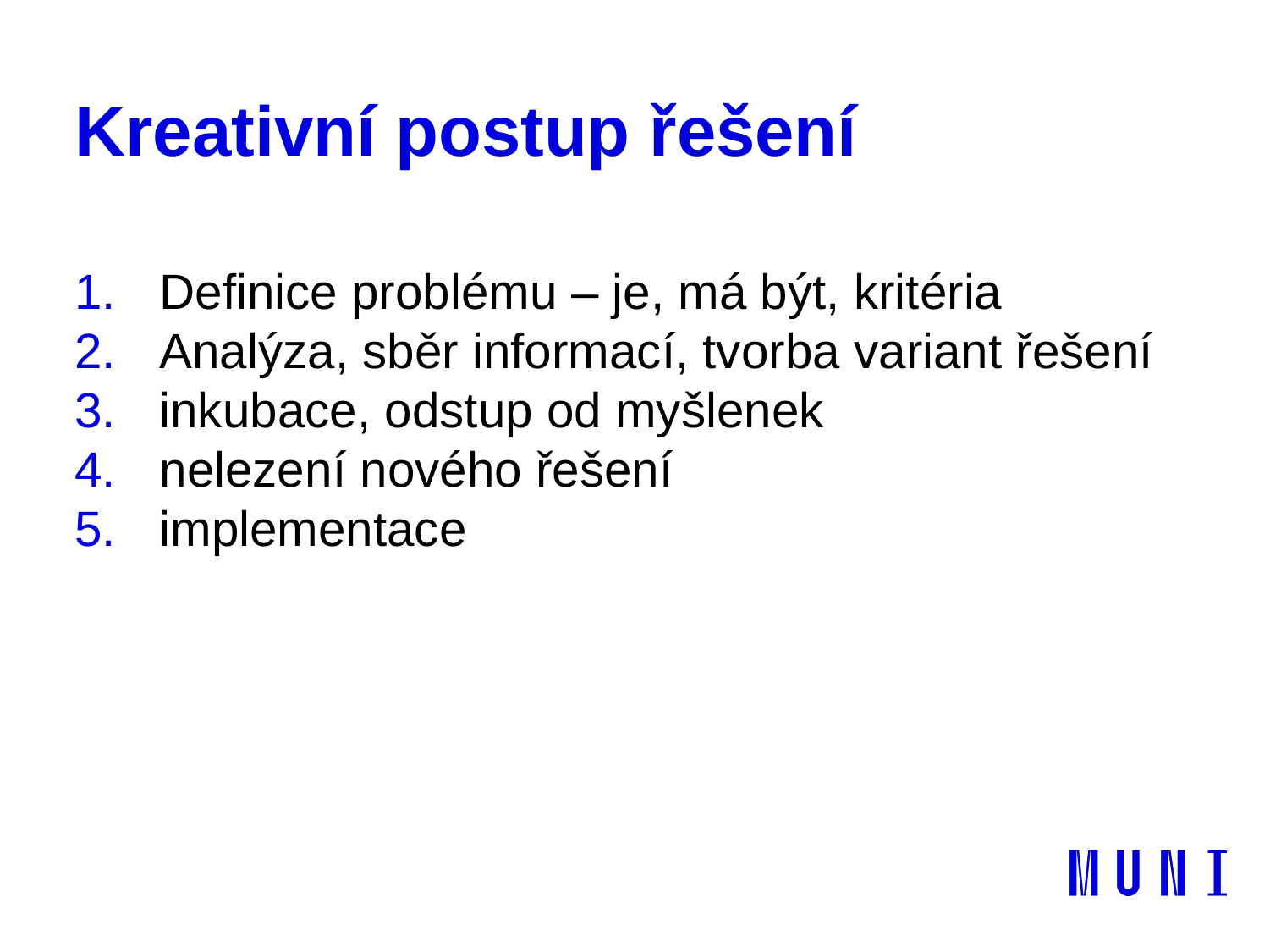

# Kreativní postup řešení
Definice problému – je, má být, kritéria
Analýza, sběr informací, tvorba variant řešení
inkubace, odstup od myšlenek
nelezení nového řešení
implementace
10. 12. 2021